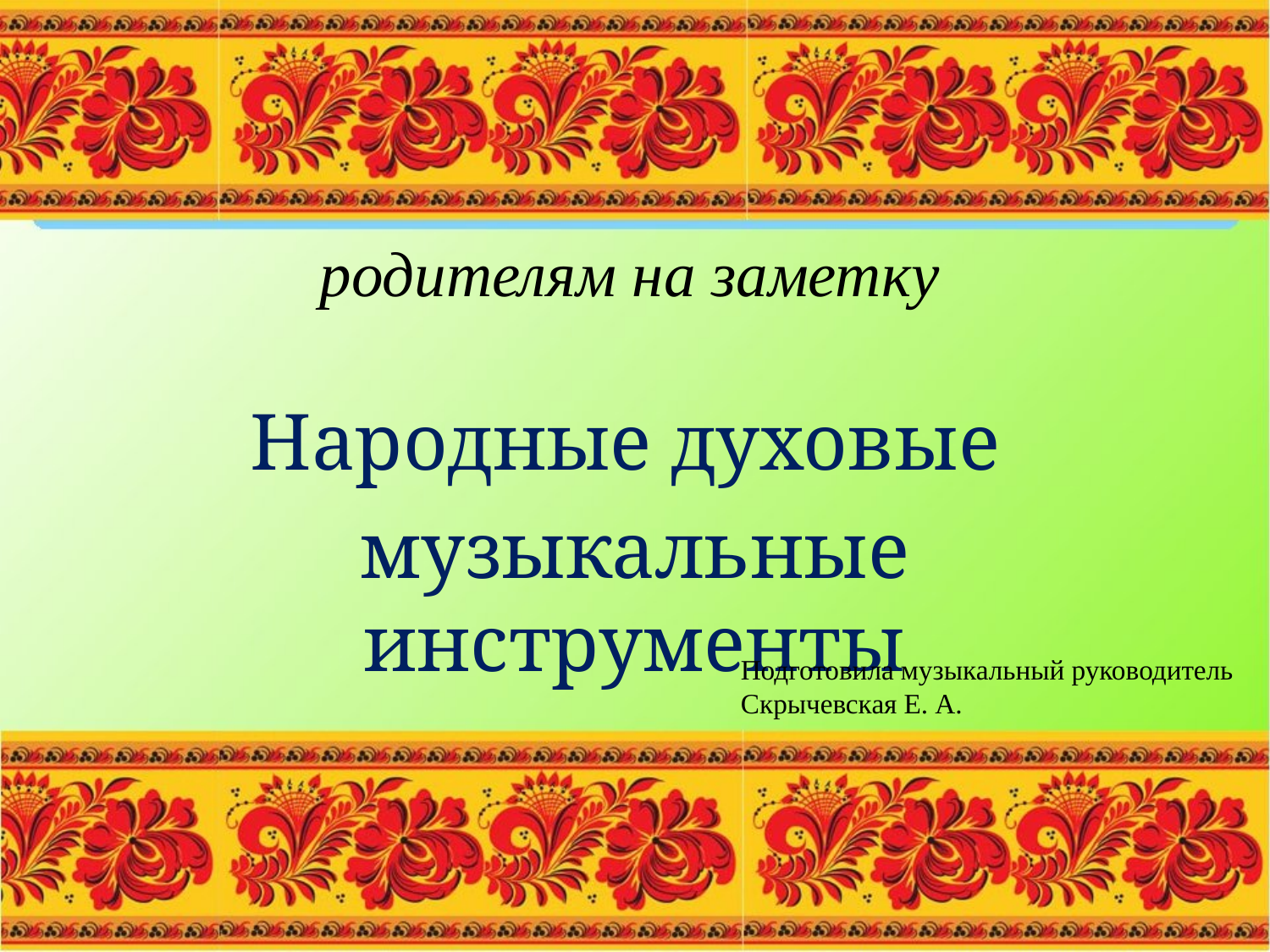

# родителям на заметку
Народные духовые
музыкальные инструменты
Подготовила музыкальный руководитель
Скрычевская Е. А.